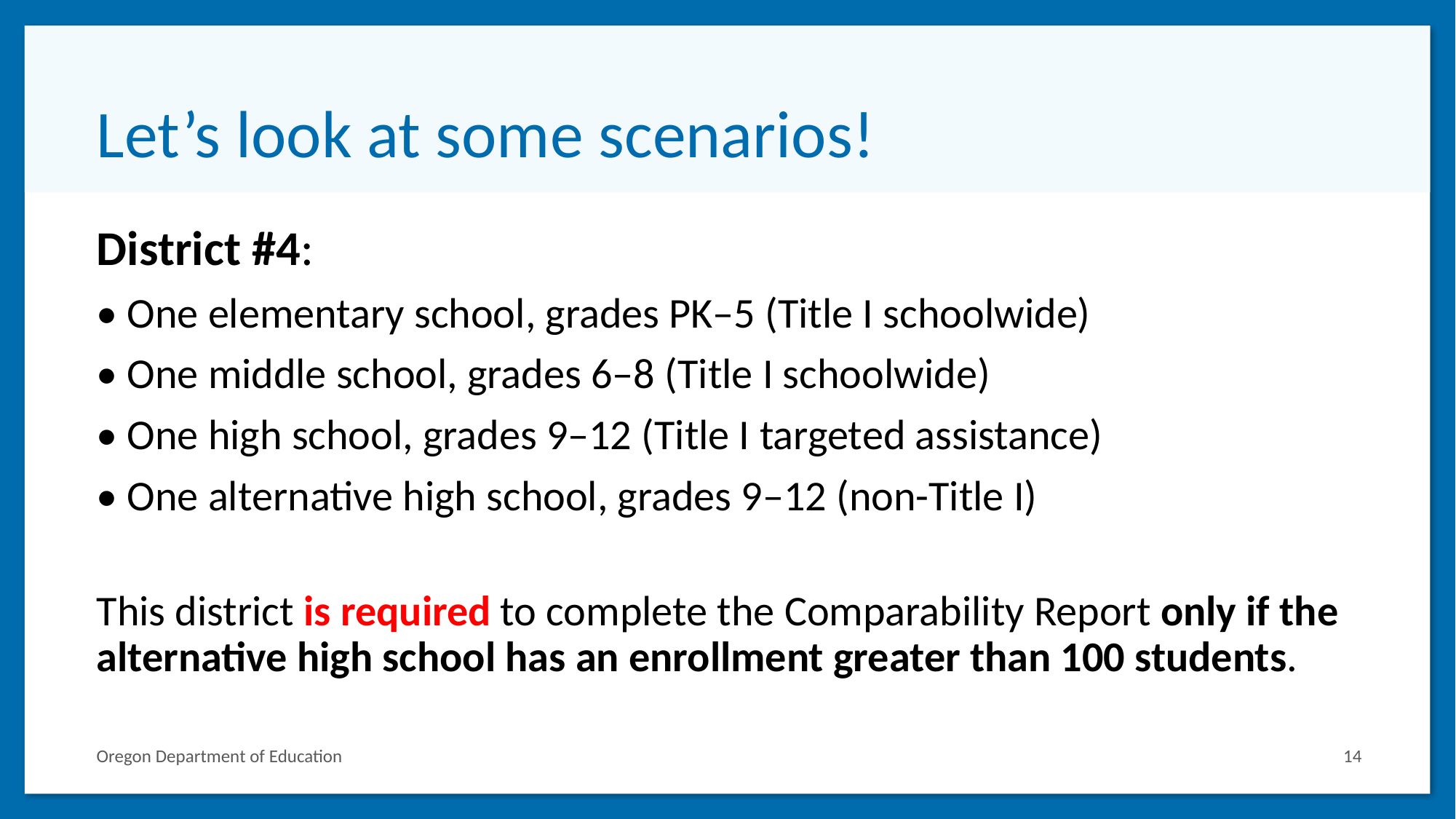

# Let’s look at some scenarios!
District #4:
• One elementary school, grades PK–5 (Title I schoolwide)
• One middle school, grades 6–8 (Title I schoolwide)
• One high school, grades 9–12 (Title I targeted assistance)
• One alternative high school, grades 9–12 (non-Title I)

This district is required to complete the Comparability Report only if the alternative high school has an enrollment greater than 100 students.
Oregon Department of Education
14